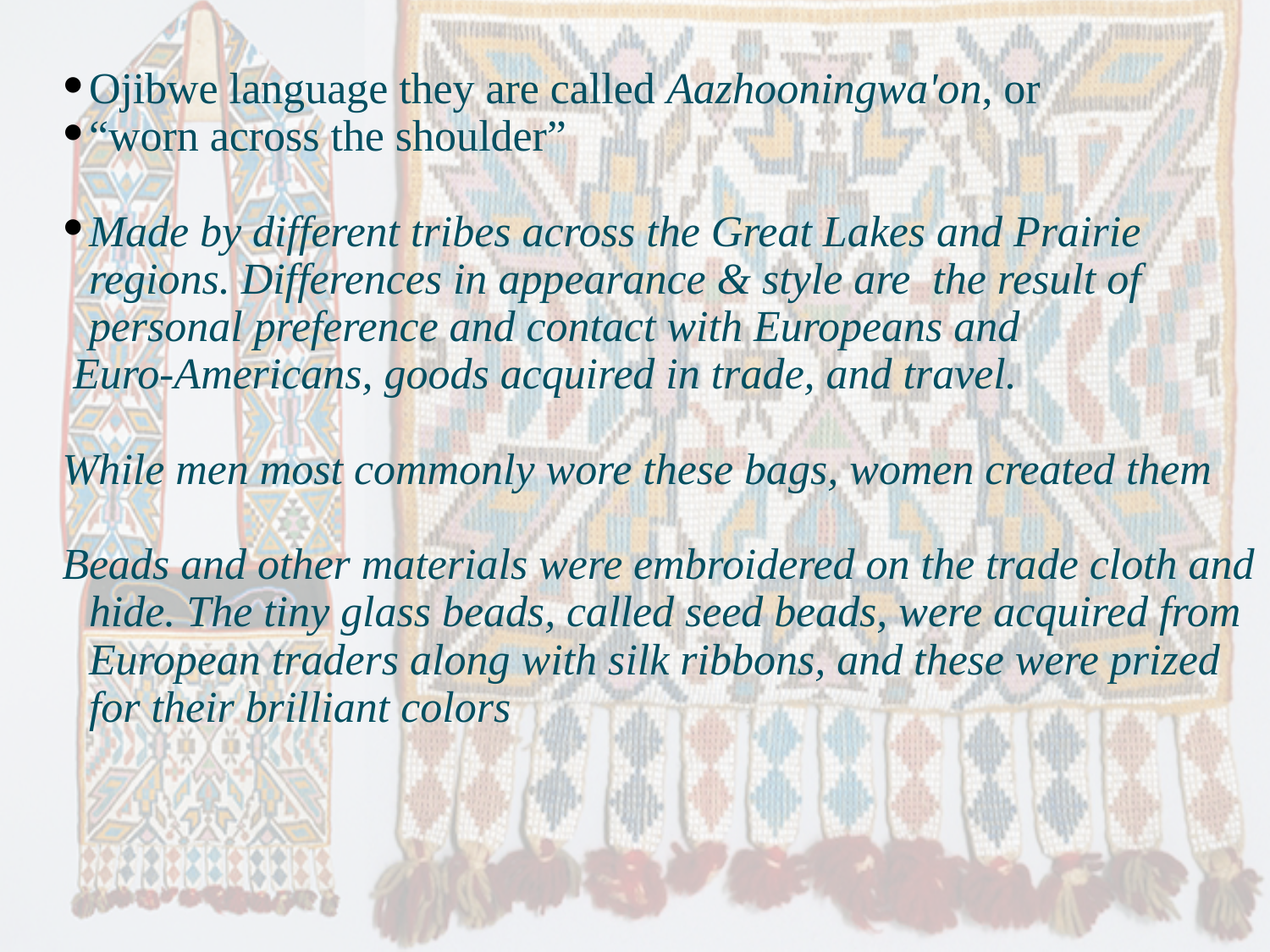

Ojibwe language they are called Aazhooningwa'on, or
“worn across the shoulder”

Made by different tribes across the Great Lakes and Prairie regions. Differences in appearance & style are  the result of personal preference and contact with Europeans and
 Euro-Americans, goods acquired in trade, and travel.

While men most commonly wore these bags, women created them

Beads and other materials were embroidered on the trade cloth and hide. The tiny glass beads, called seed beads, were acquired from European traders along with silk ribbons, and these were prized for their brilliant colors